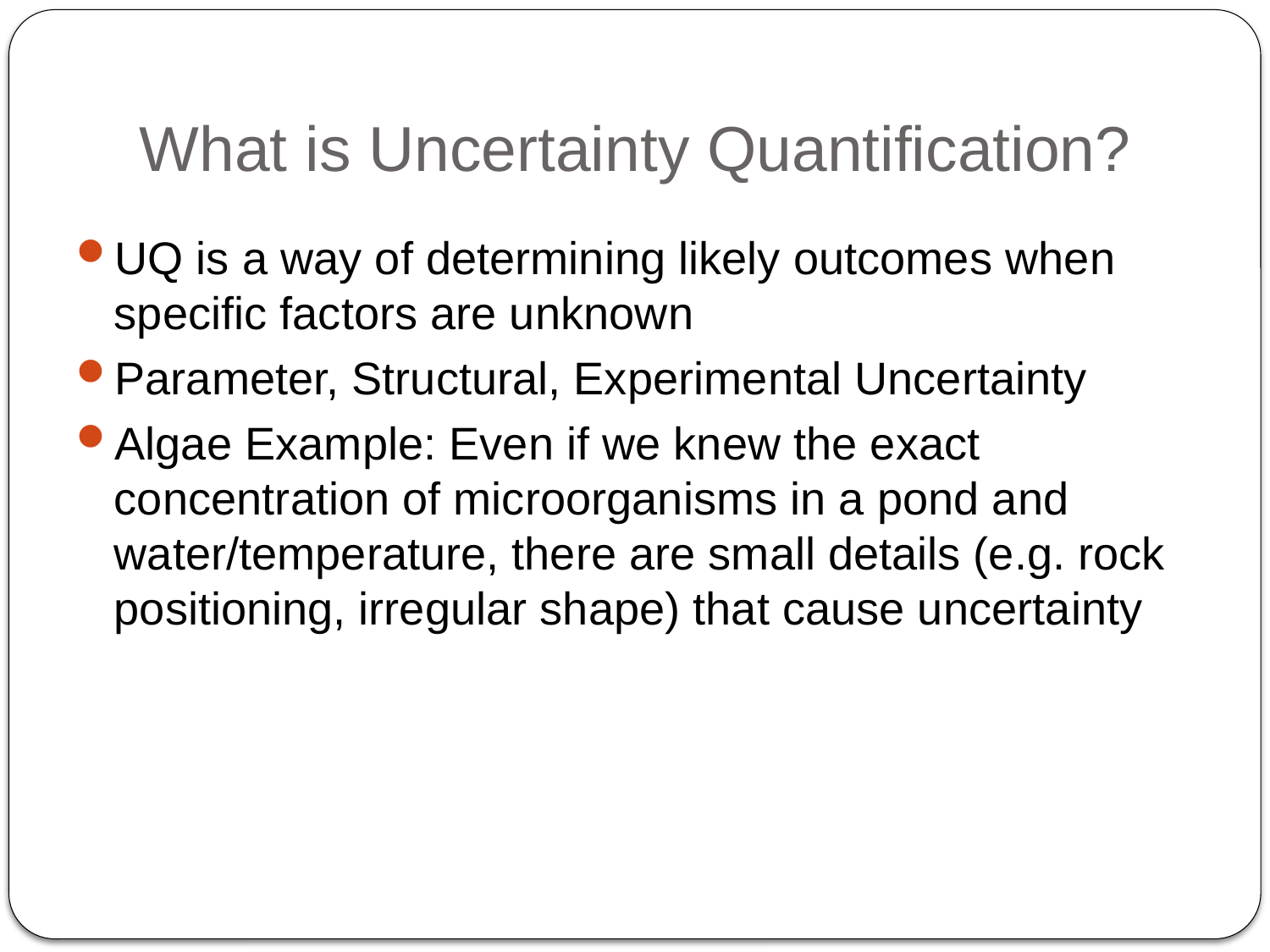

# What is Uncertainty Quantification?
UQ is a way of determining likely outcomes when specific factors are unknown
Parameter, Structural, Experimental Uncertainty
Algae Example: Even if we knew the exact concentration of microorganisms in a pond and water/temperature, there are small details (e.g. rock positioning, irregular shape) that cause uncertainty